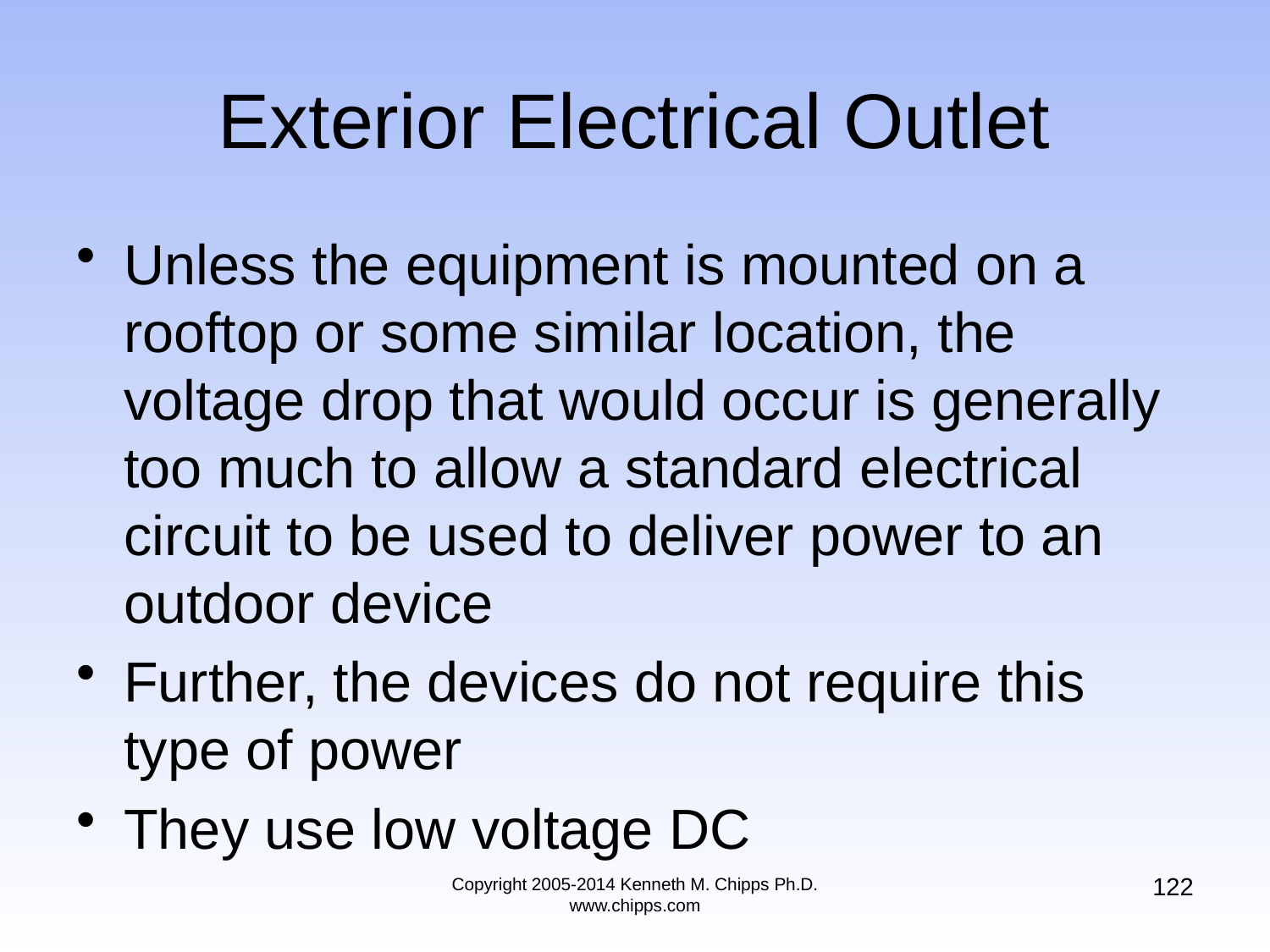

# Exterior Electrical Outlet
Unless the equipment is mounted on a rooftop or some similar location, the voltage drop that would occur is generally too much to allow a standard electrical circuit to be used to deliver power to an outdoor device
Further, the devices do not require this type of power
They use low voltage DC
122
Copyright 2005-2014 Kenneth M. Chipps Ph.D. www.chipps.com